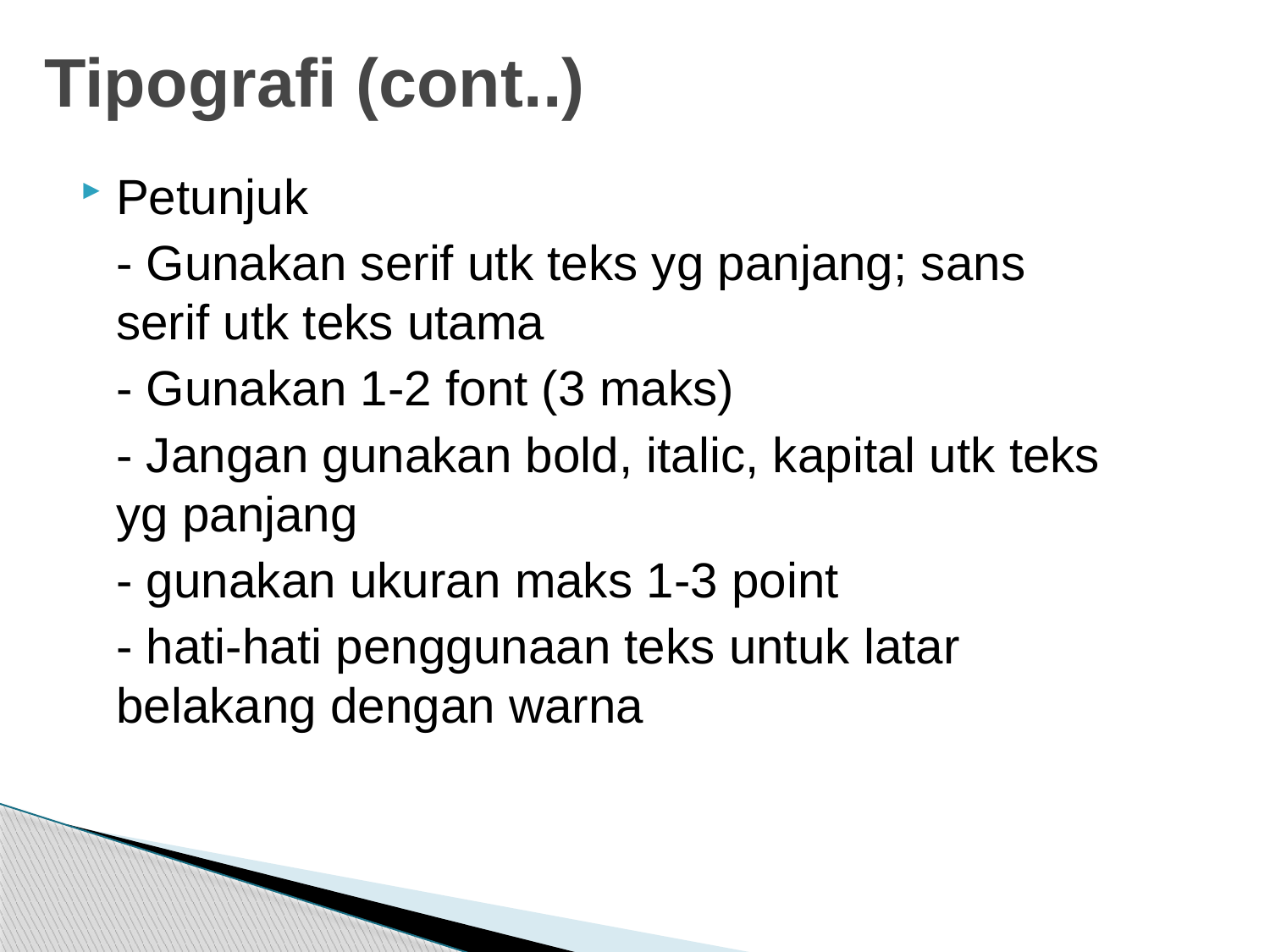

# Tipografi (cont..)
Petunjuk
	- Gunakan serif utk teks yg panjang; sans serif utk teks utama
	- Gunakan 1-2 font (3 maks)
	- Jangan gunakan bold, italic, kapital utk teks yg panjang
	- gunakan ukuran maks 1-3 point
	- hati-hati penggunaan teks untuk latar belakang dengan warna